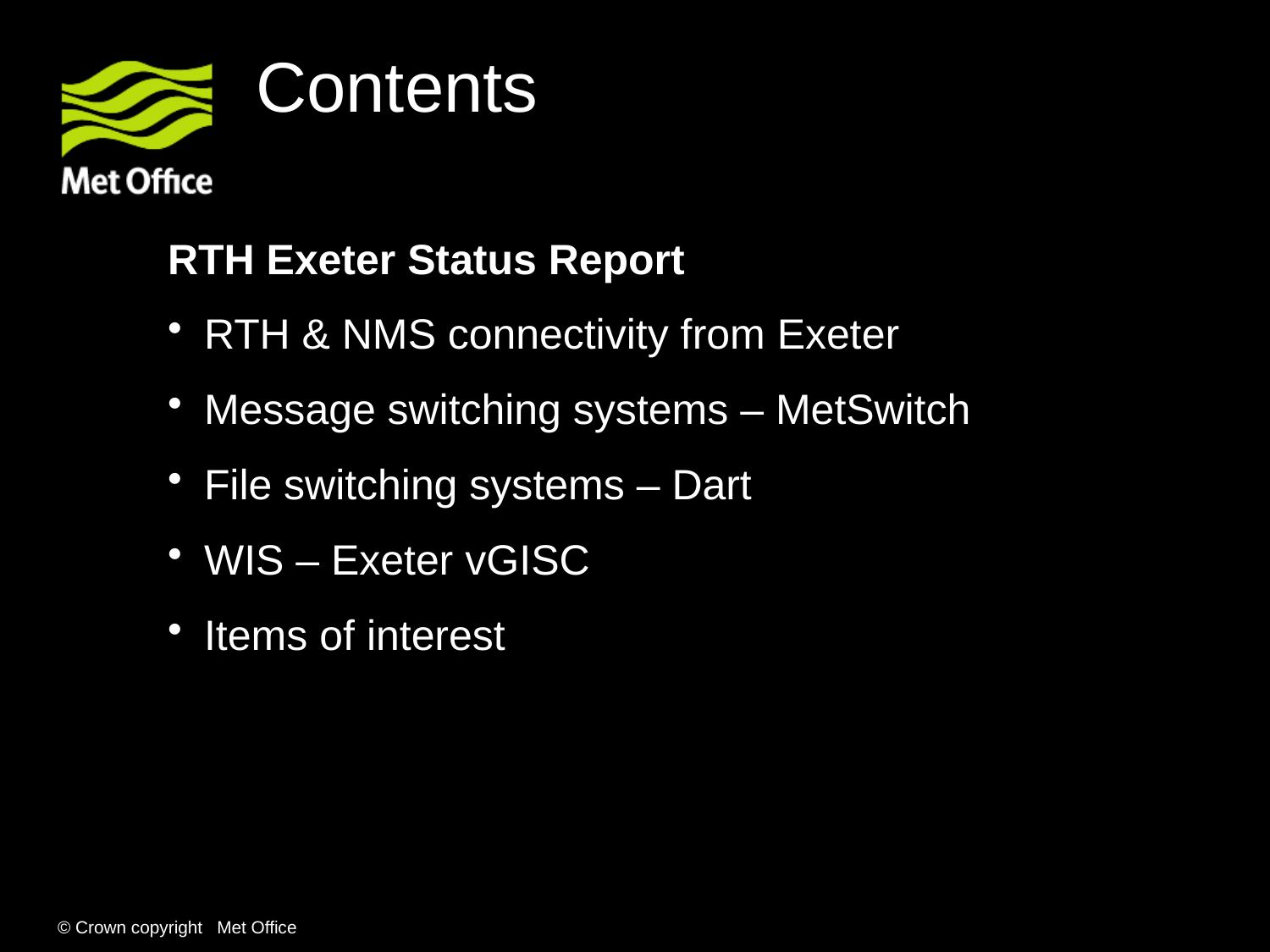

# Contents
RTH Exeter Status Report
RTH & NMS connectivity from Exeter
Message switching systems – MetSwitch
File switching systems – Dart
WIS – Exeter vGISC
Items of interest
© Crown copyright   Met Office